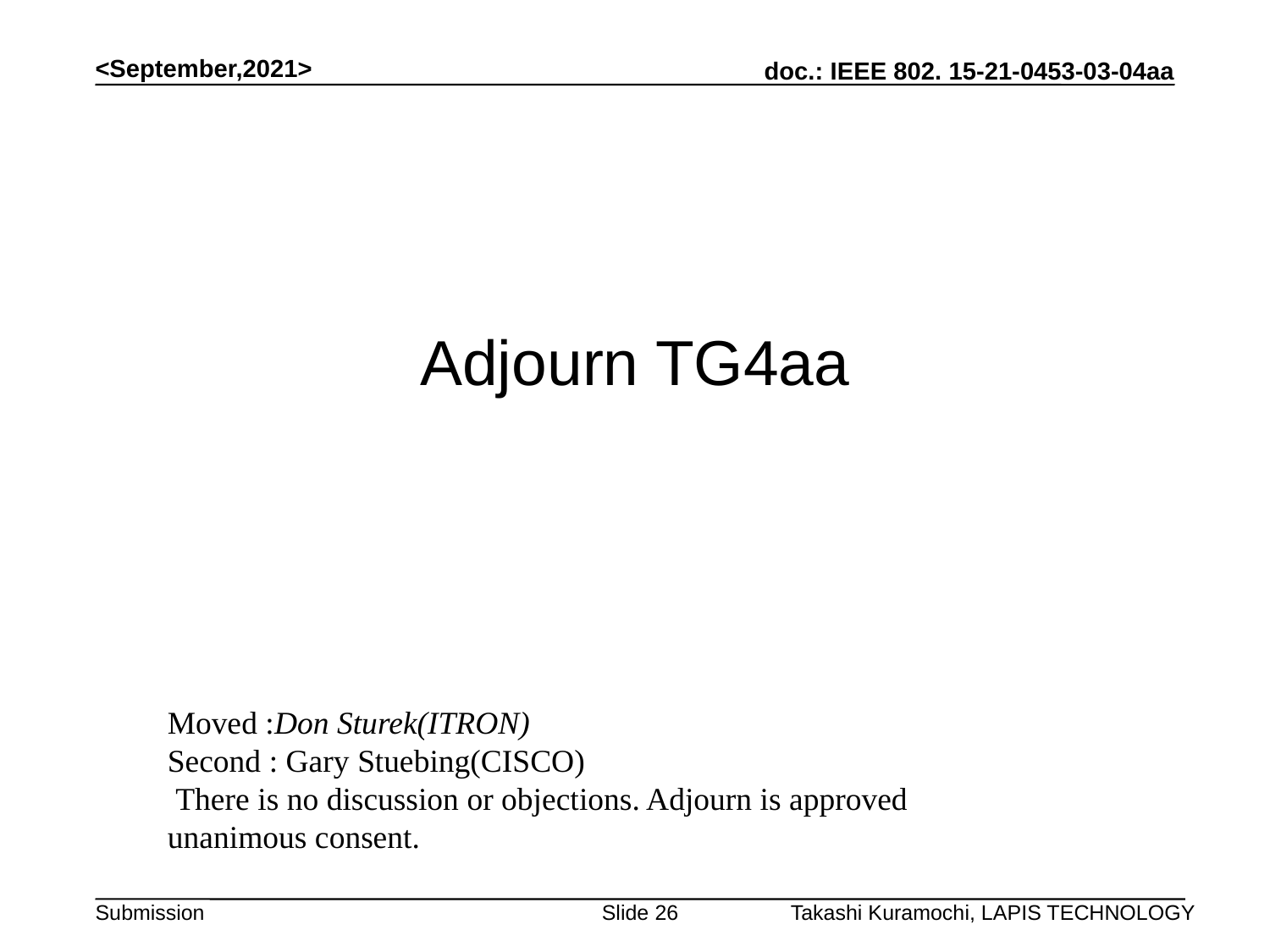

<September,2021>
# Adjourn TG4aa
Moved :Don Sturek(ITRON)Kunal Shah(ITRON)
Second : Gary Stuebing(CISCO)Clint Powell(Facebook)
 There is no discussion or objections. Adjourn is approved  unanimous consent.
Slide 26
Takashi Kuramochi, LAPIS TECHNOLOGY